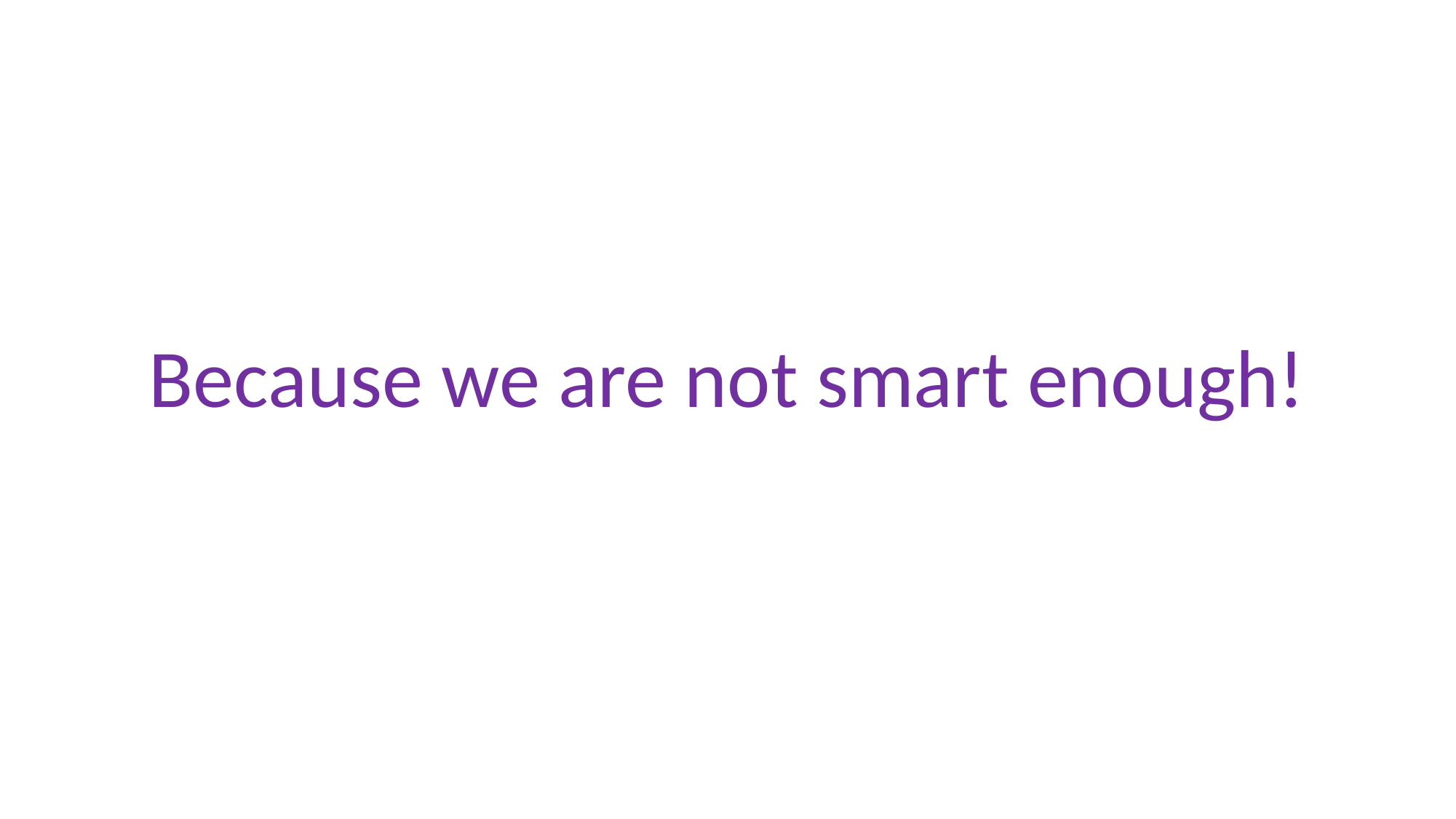

# Because we are not smart enough!